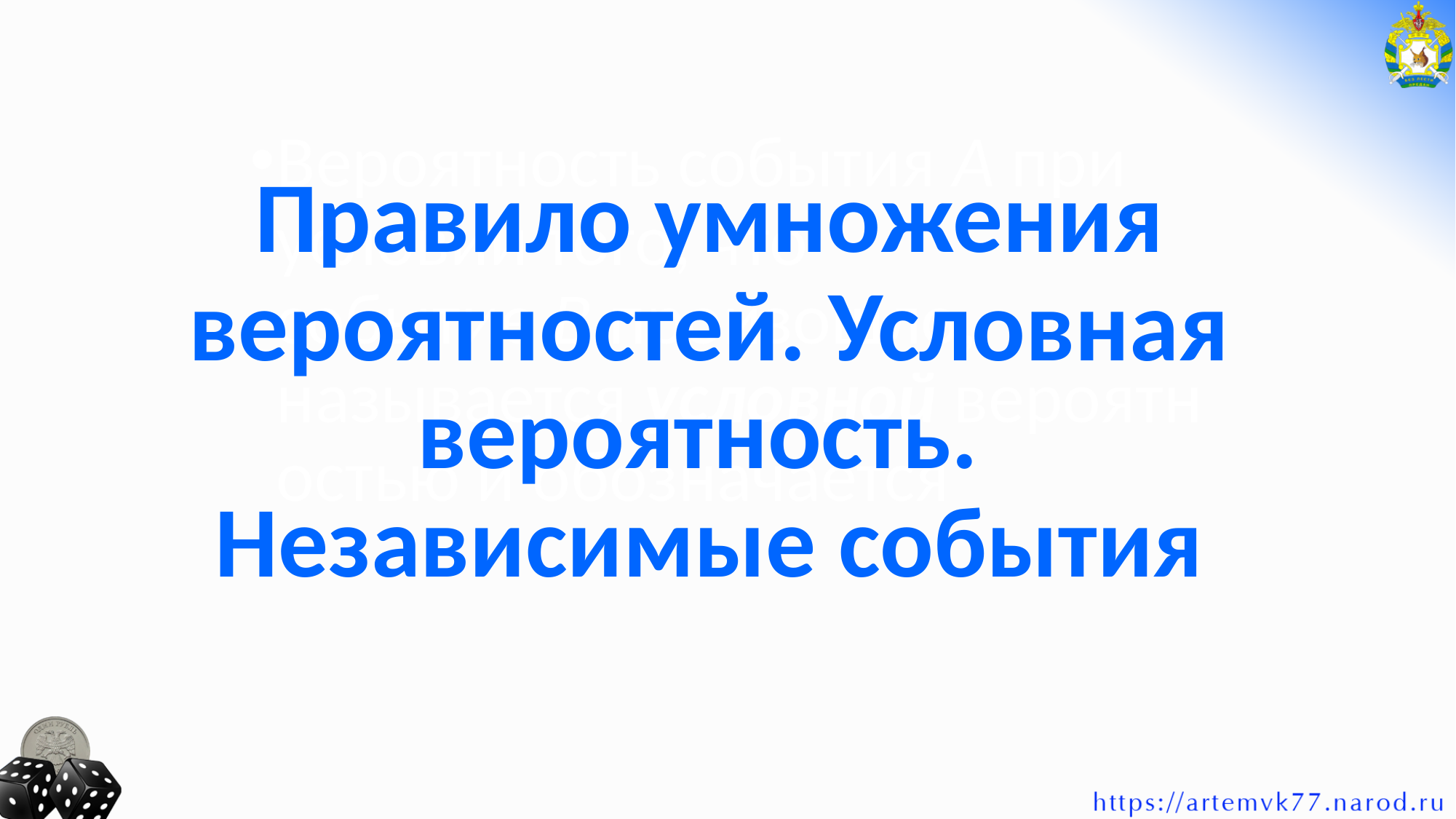

Вероятность события A при условии того, что событие B произошло, называется условной вероятностью и обозначается
Правило умножения вероятностей. Условная вероятность.  Независимые события